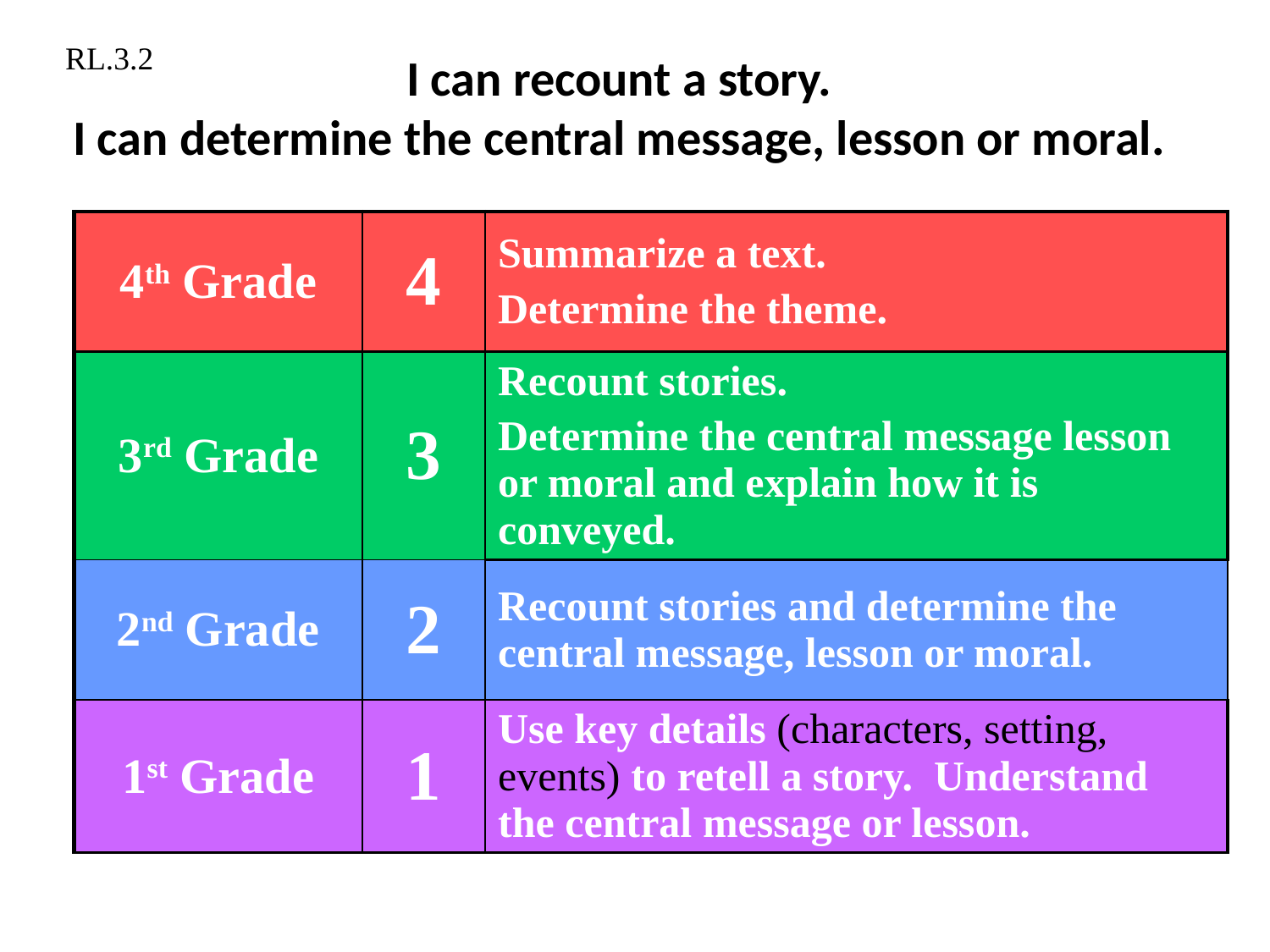

RL.3.2
# I can recount a story. I can determine the central message, lesson or moral.
| 4th Grade | 4 | Summarize a text. Determine the theme. |
| --- | --- | --- |
| 3rd Grade | 3 | Recount stories. Determine the central message lesson or moral and explain how it is conveyed. |
| 2nd Grade | 2 | Recount stories and determine the central message, lesson or moral. |
| 1st Grade | 1 | Use key details (characters, setting, events) to retell a story. Understand the central message or lesson. |